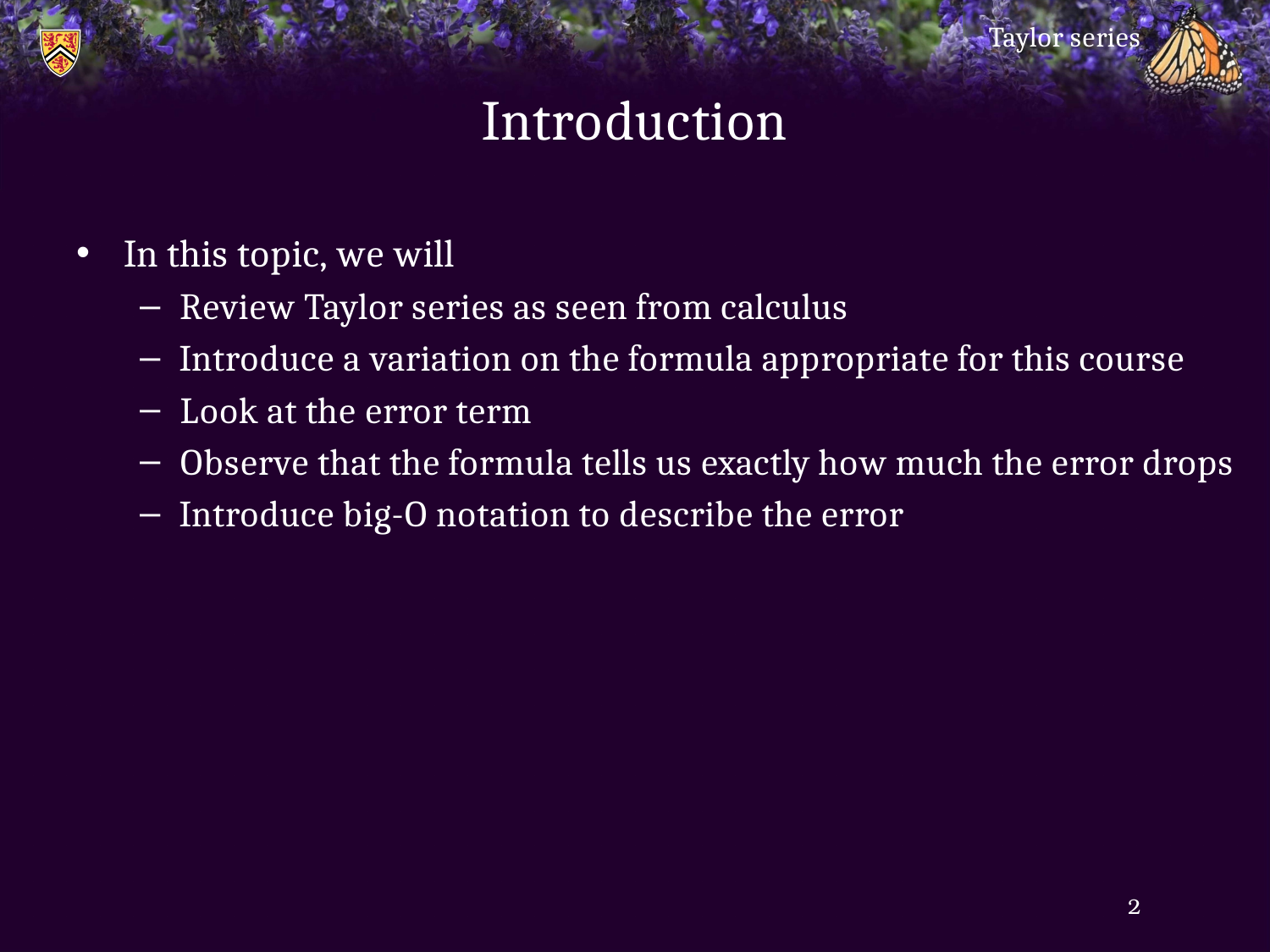

Taylor series
# Introduction
In this topic, we will
Review Taylor series as seen from calculus
Introduce a variation on the formula appropriate for this course
Look at the error term
Observe that the formula tells us exactly how much the error drops
Introduce big-O notation to describe the error
2